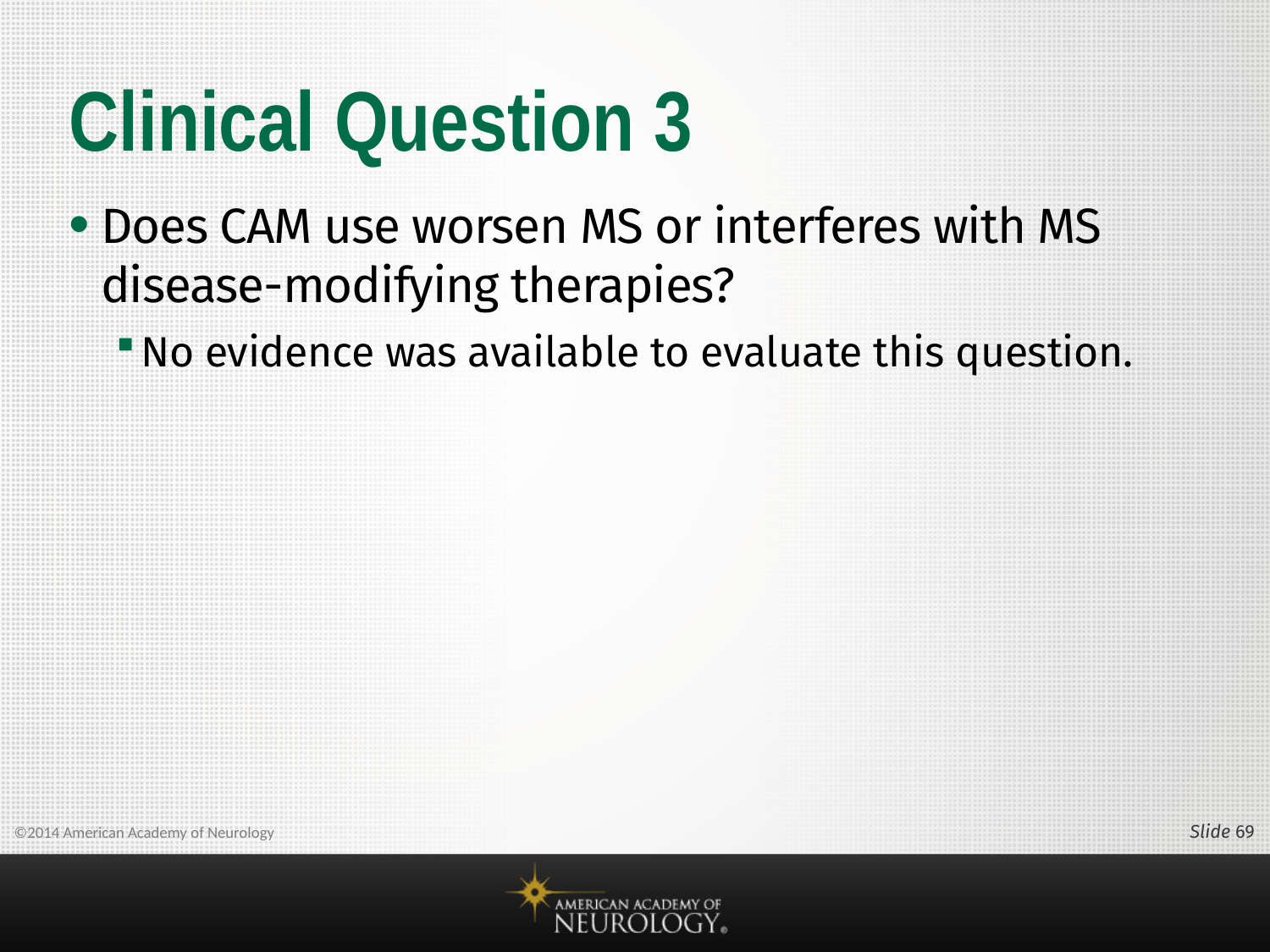

# Clinical Question 3
Does CAM use worsen MS or interferes with MS disease-modifying therapies?
No evidence was available to evaluate this question.

Slide 69